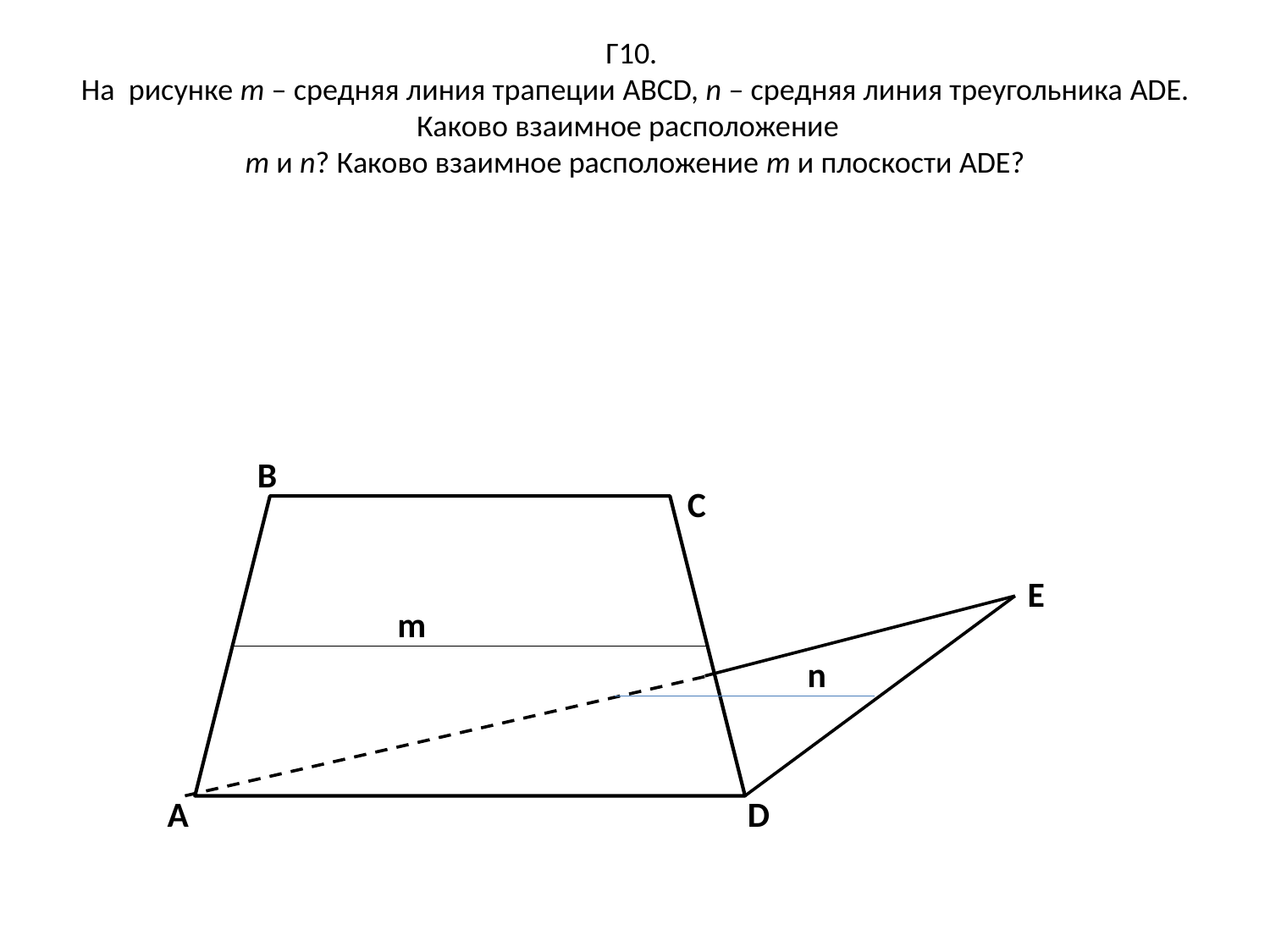

# Г10. На  рисунке m – средняя линия трапеции ABCD, n – средняя линия треугольника ADE. Каково взаимное расположение m и n? Каково взаимное расположение m и плоскости ADE?
B
C

E
m
n
A
D